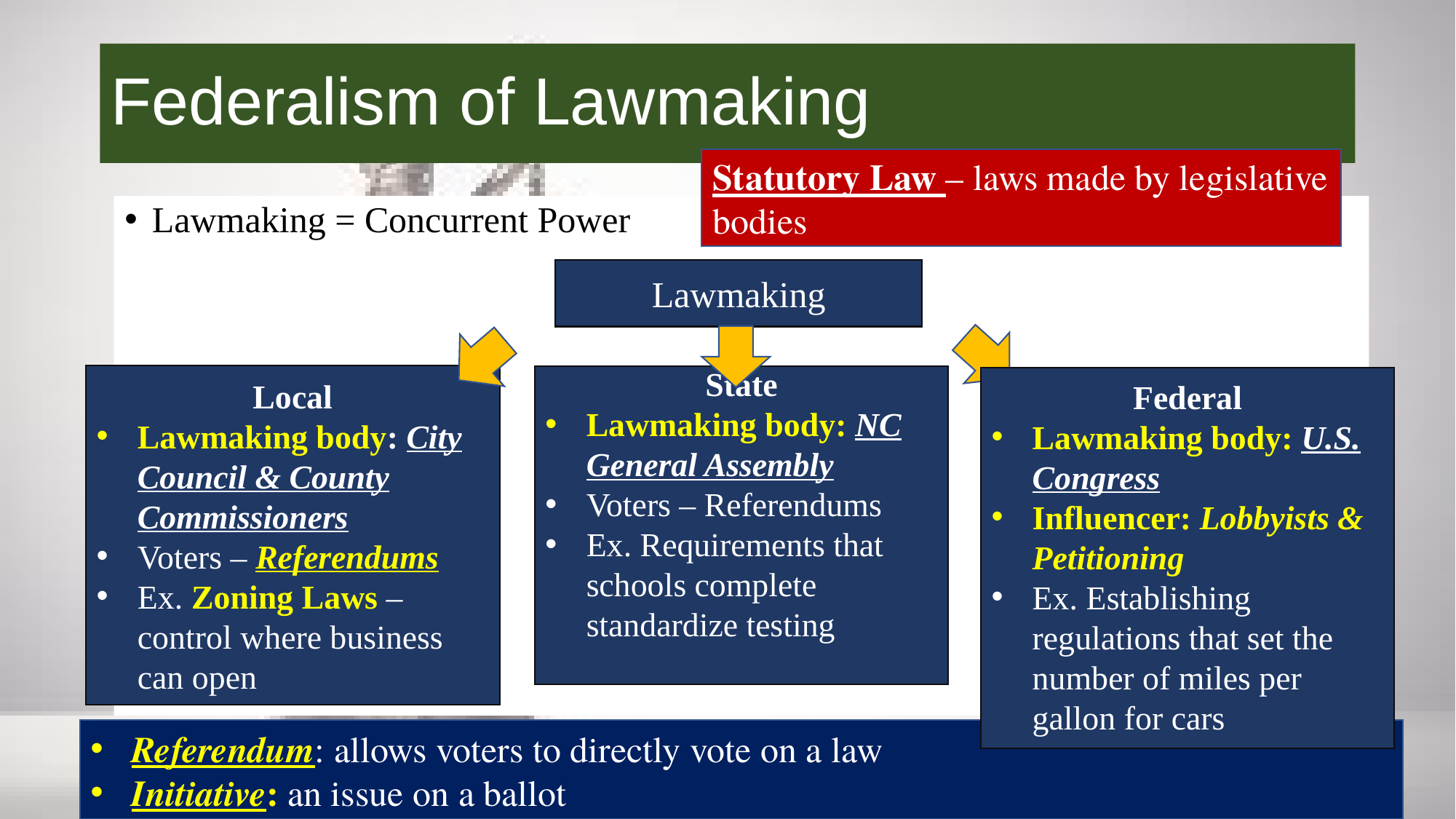

# Federalism of Lawmaking
Statutory Law – laws made by legislative bodies
Lawmaking = Concurrent Power
Lawmaking

Local
Lawmaking body: City Council & County Commissioners
Voters – Referendums
Ex. Zoning Laws – control where business can open

State
Lawmaking body: NC General Assembly
Voters – Referendums
Ex. Requirements that schools complete standardize testing

Federal
Lawmaking body: U.S. Congress
Influencer: Lobbyists & Petitioning
Ex. Establishing regulations that set the number of miles per gallon for cars

Referendum: allows voters to directly vote on a law
Initiative: an issue on a ballot